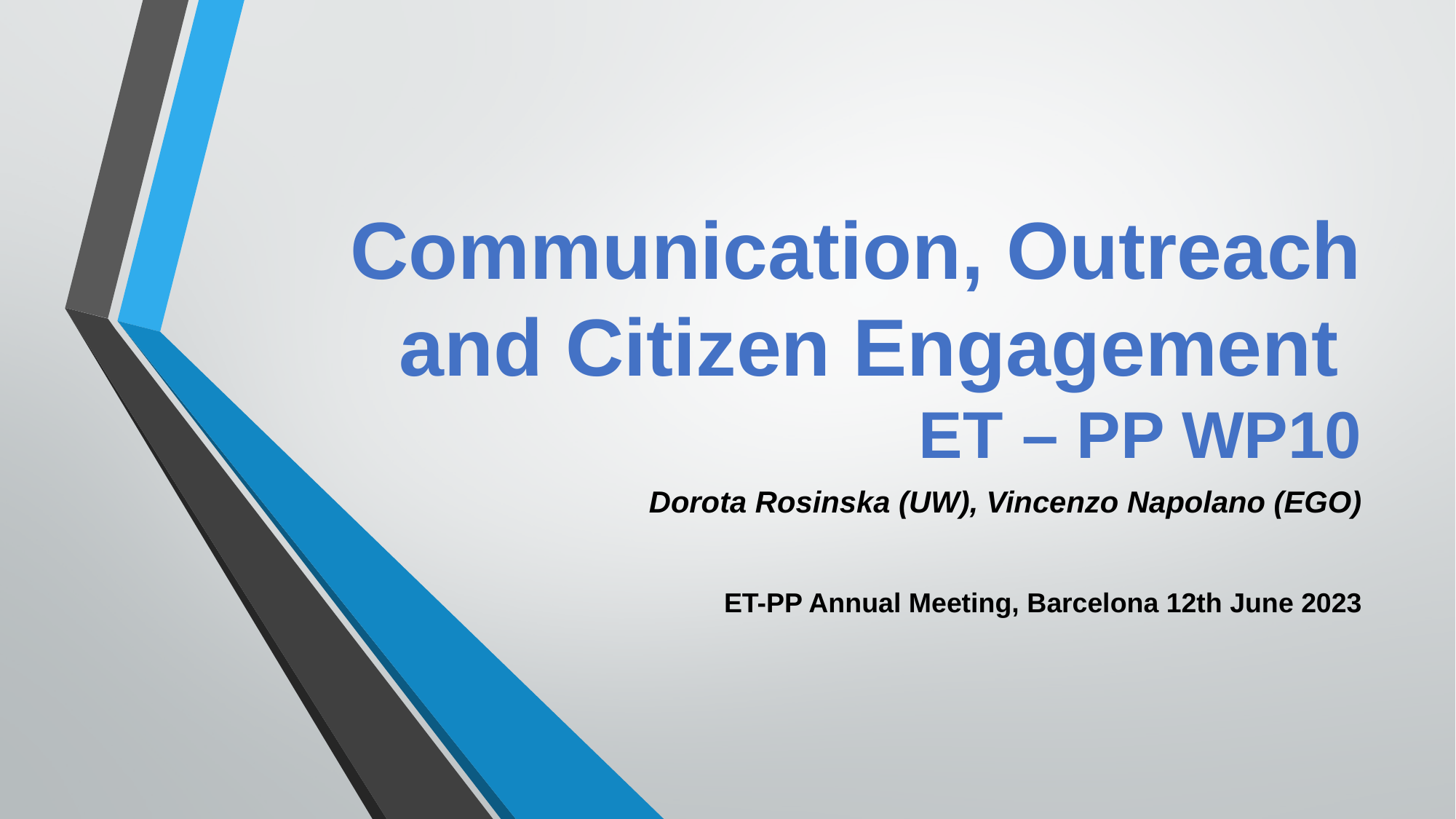

# Communication, Outreach and Citizen Engagement ET – PP WP10
Dorota Rosinska (UW), Vincenzo Napolano (EGO)

ET-PP Annual Meeting, Barcelona 12th June 2023